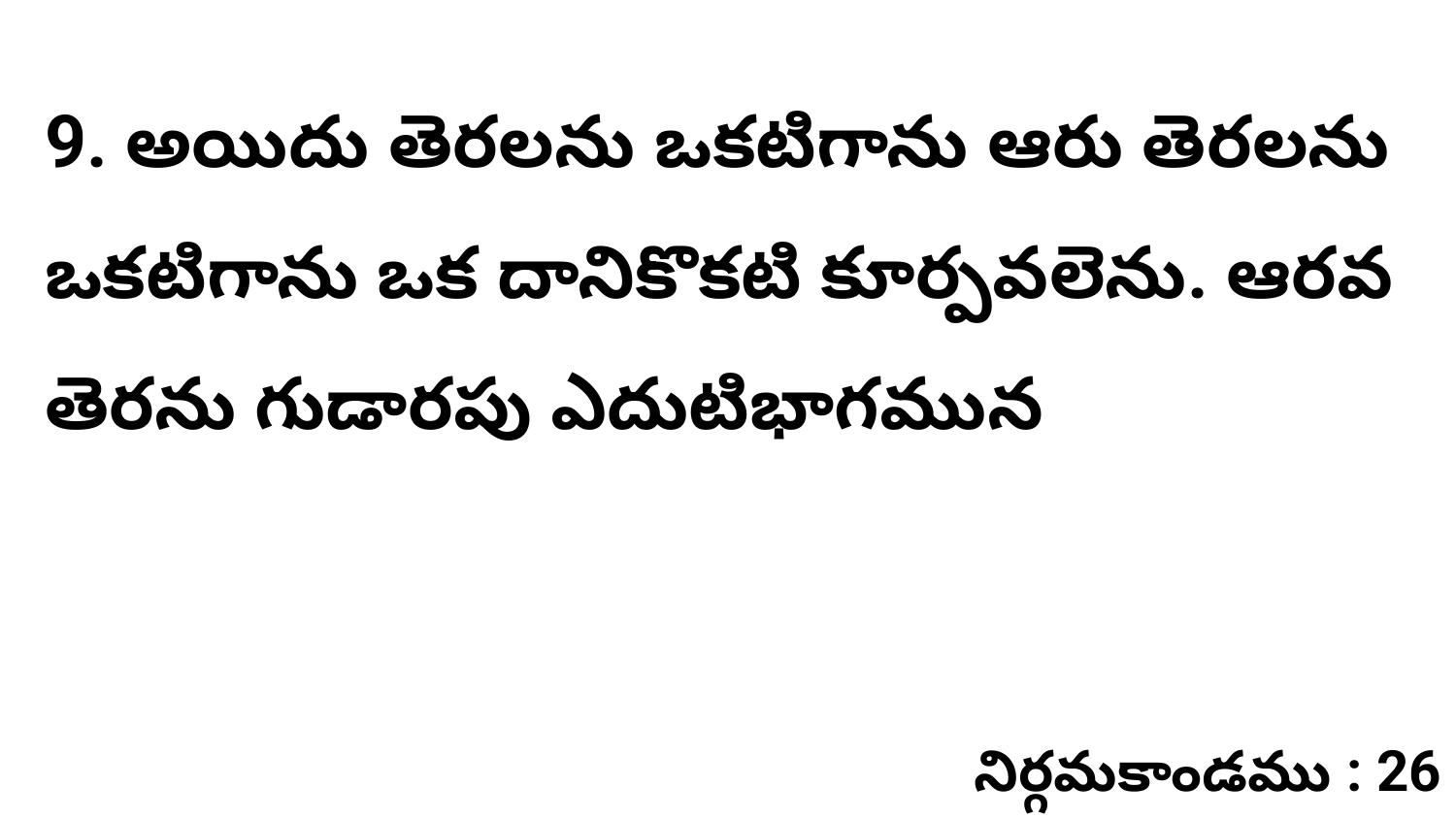

9. అయిదు తెరలను ఒకటిగాను ఆరు తెరలను ఒకటిగాను ఒక దానికొకటి కూర్పవలెను. ఆరవ తెరను గుడారపు ఎదుటిభాగమున
నిర్గమకాండము : 26